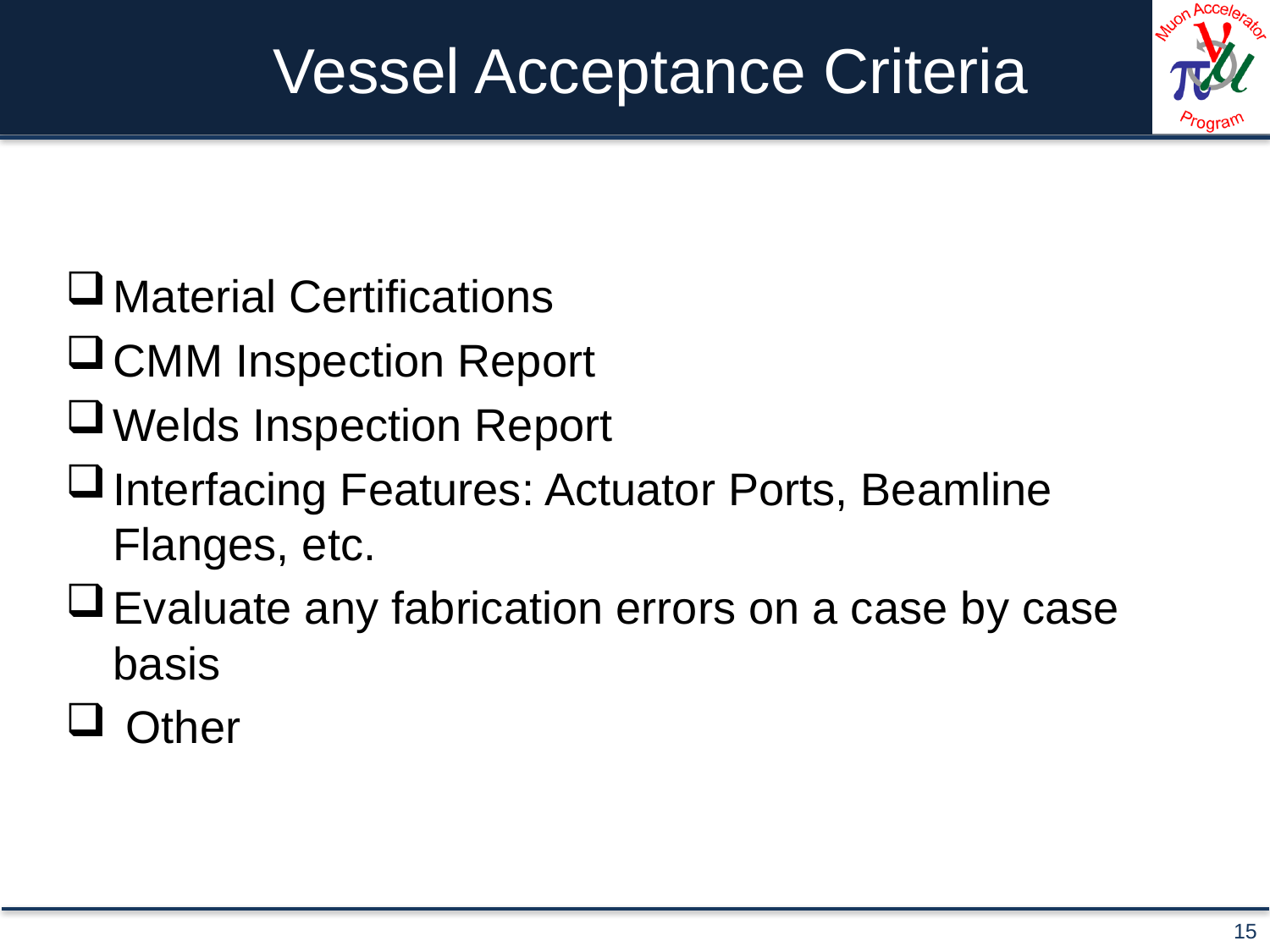

# Vessel Acceptance Criteria
Material Certifications
CMM Inspection Report
Welds Inspection Report
Interfacing Features: Actuator Ports, Beamline Flanges, etc.
Evaluate any fabrication errors on a case by case basis
 Other

15